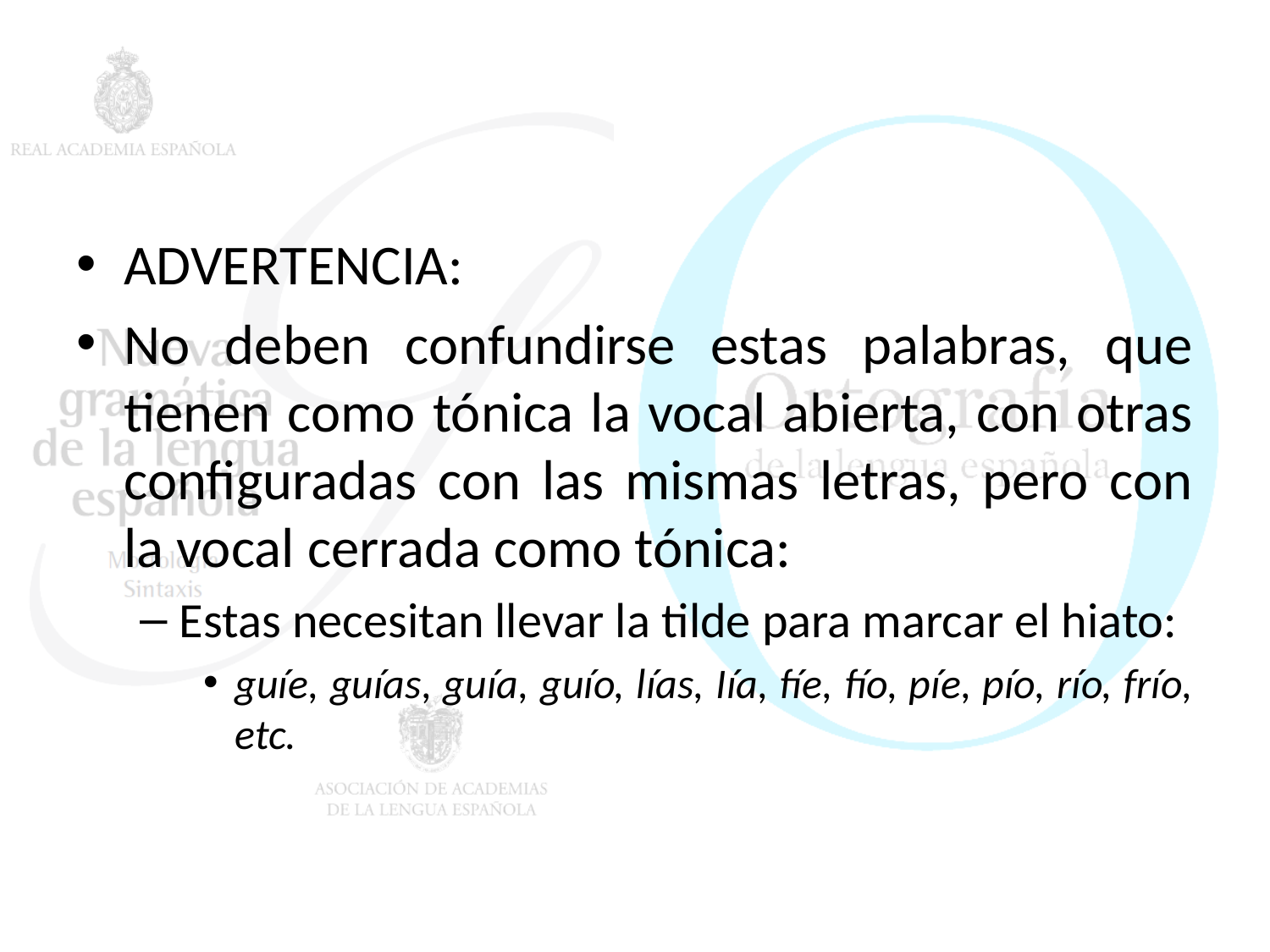

ADVERTENCIA:
No deben confundirse estas palabras, que tienen como tónica la vocal abierta, con otras configuradas con las mismas letras, pero con la vocal cerrada como tónica:
Estas necesitan llevar la tilde para marcar el hiato:
guíe, guías, guía, guío, lías, Iía, fíe, fío, píe, pío, río, frío, etc.